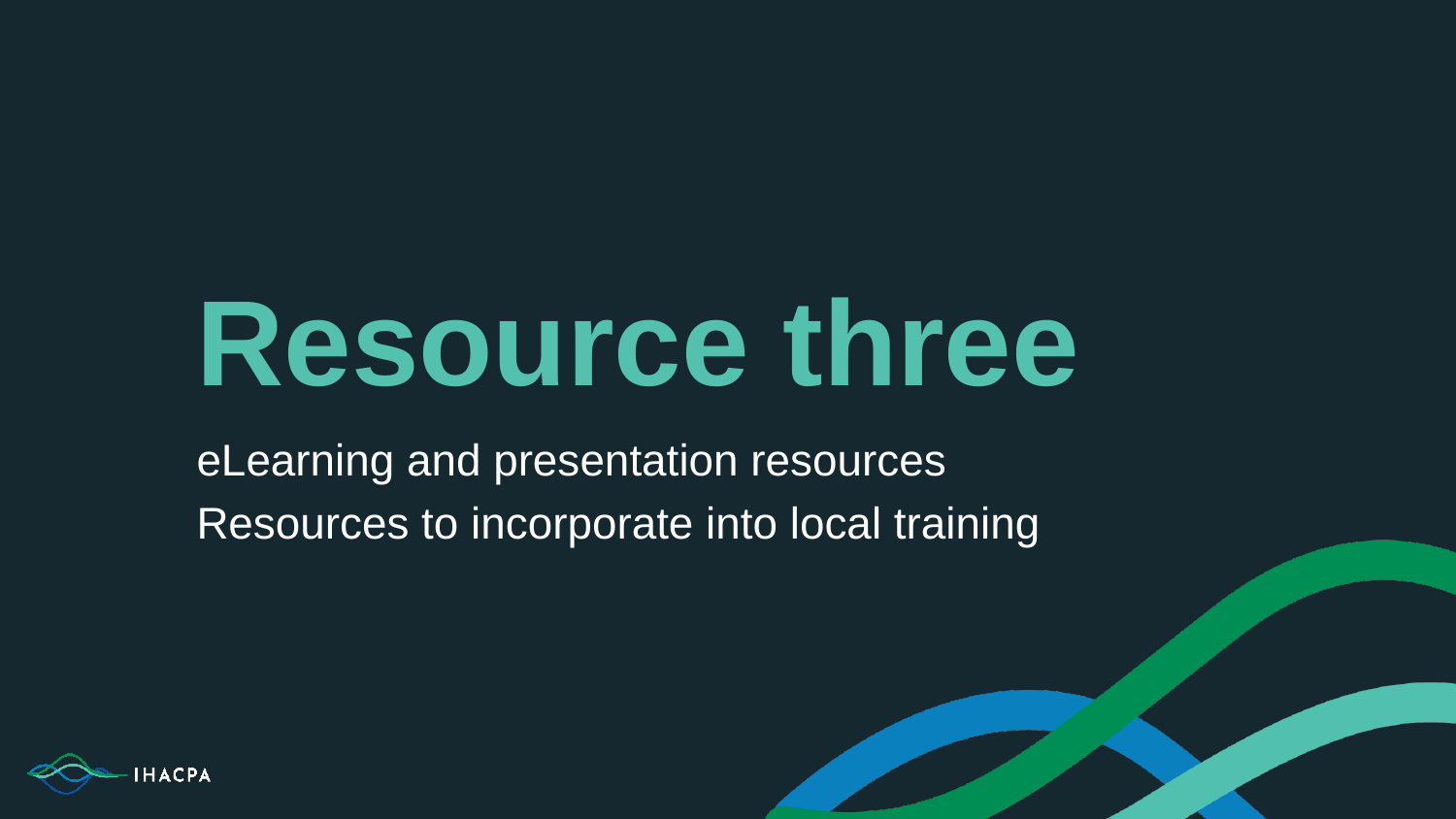

# Resource three
eLearning and presentation resources
Resources to incorporate into local training

1